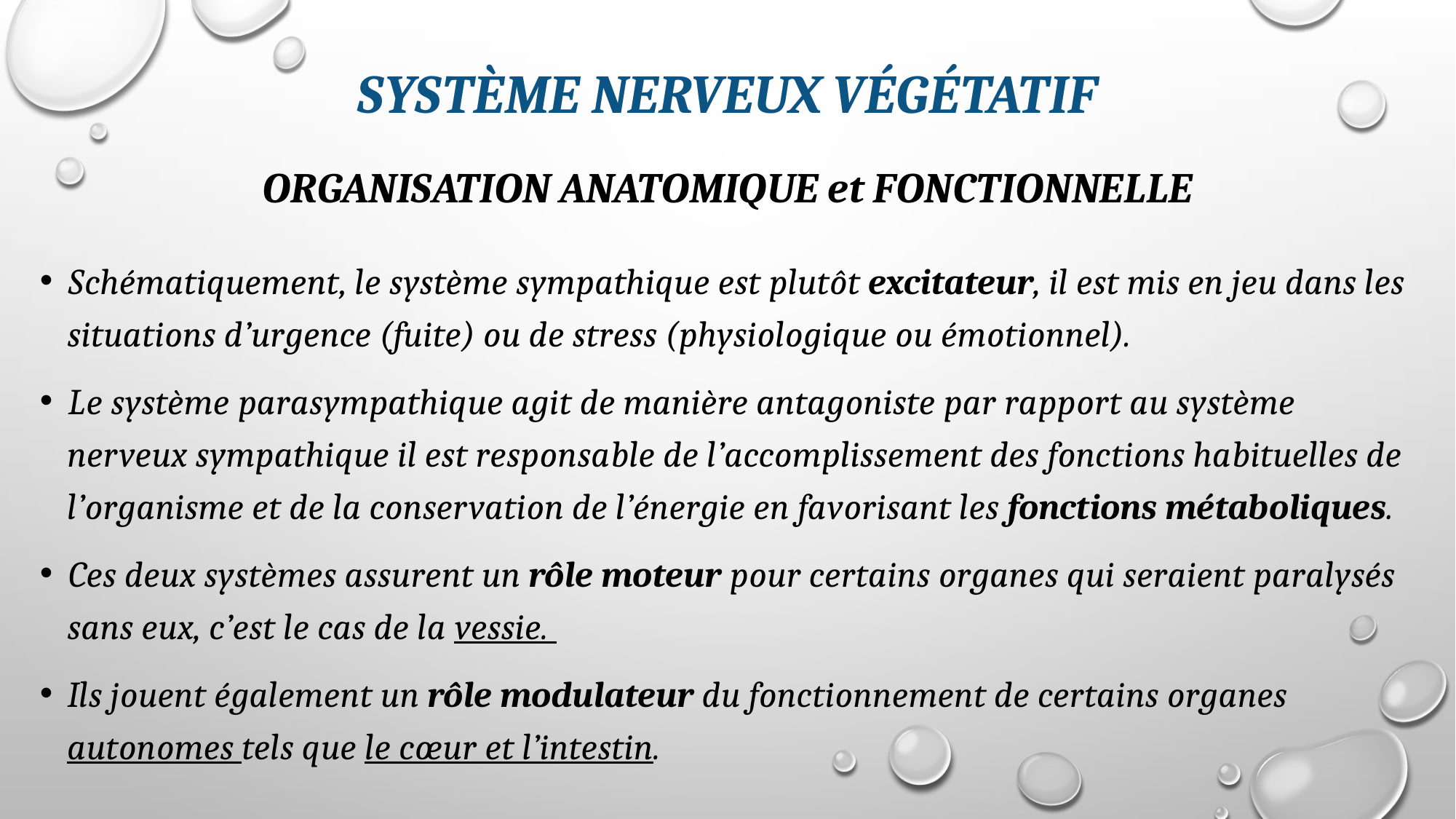

# système nerveux végétatif
ORGANISATION ANATOMIQUE et FONCTIONNELLE
Schématiquement, le système sympathique est plutôt excitateur, il est mis en jeu dans les situations d’urgence (fuite) ou de stress (physiologique ou émotionnel).
Le système parasympathique agit de manière antagoniste par rapport au système nerveux sympathique il est responsable de l’accomplissement des fonctions habituelles de l’organisme et de la conservation de l’énergie en favorisant les fonctions métaboliques.
Ces deux systèmes assurent un rôle moteur pour certains organes qui seraient paralysés sans eux, c’est le cas de la vessie.
Ils jouent également un rôle modulateur du fonctionnement de certains organes autonomes tels que le cœur et l’intestin.